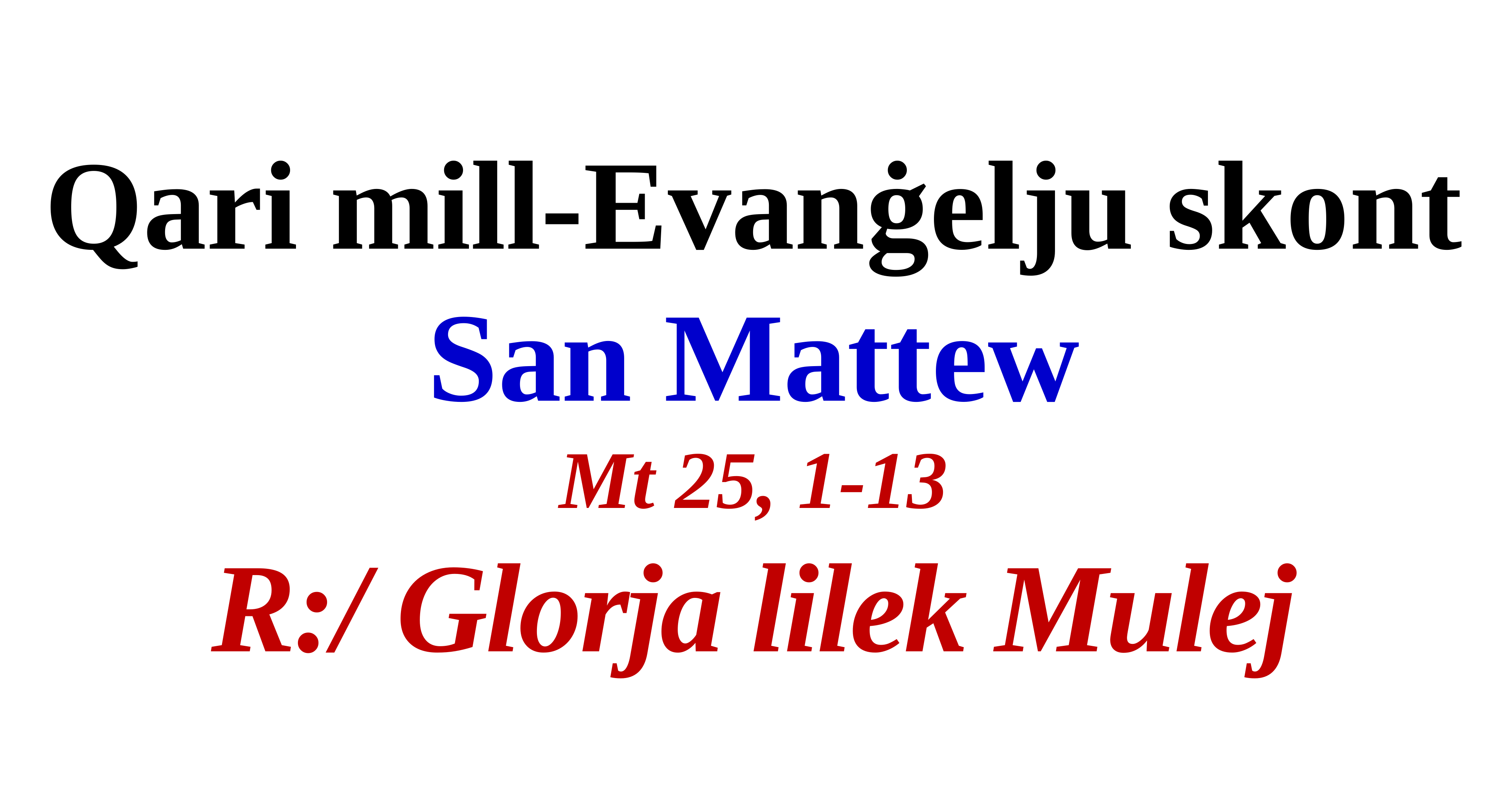

Qari mill-Evanġelju skont
San Mattew
Mt 25, 1-13
R:/ Glorja lilek Mulej